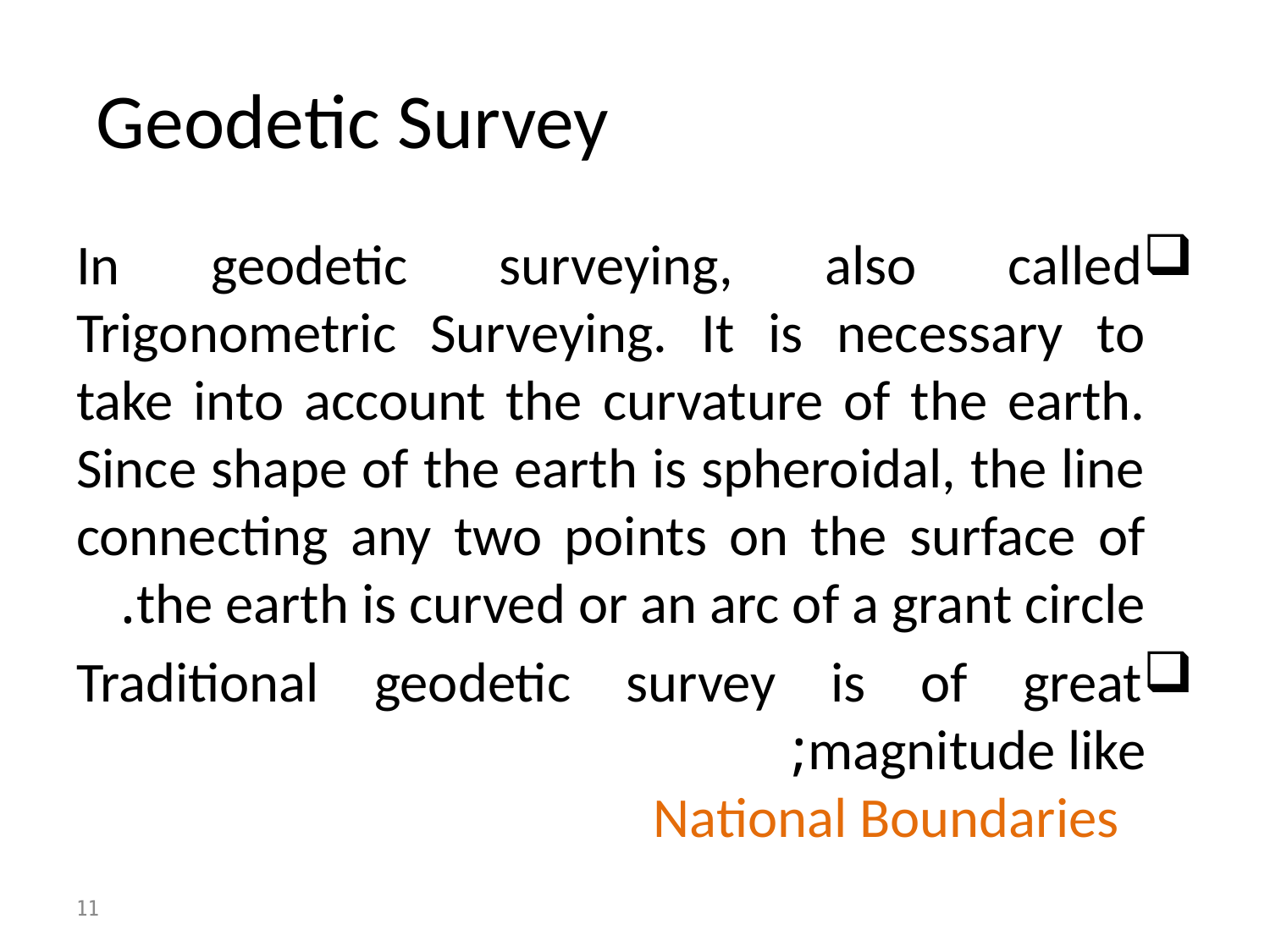

# Geodetic Survey
In geodetic surveying, also called Trigonometric Surveying. It is necessary to take into account the curvature of the earth. Since shape of the earth is spheroidal, the line connecting any two points on the surface of the earth is curved or an arc of a grant circle.
Traditional geodetic survey is of great magnitude like;

National Boundaries
11